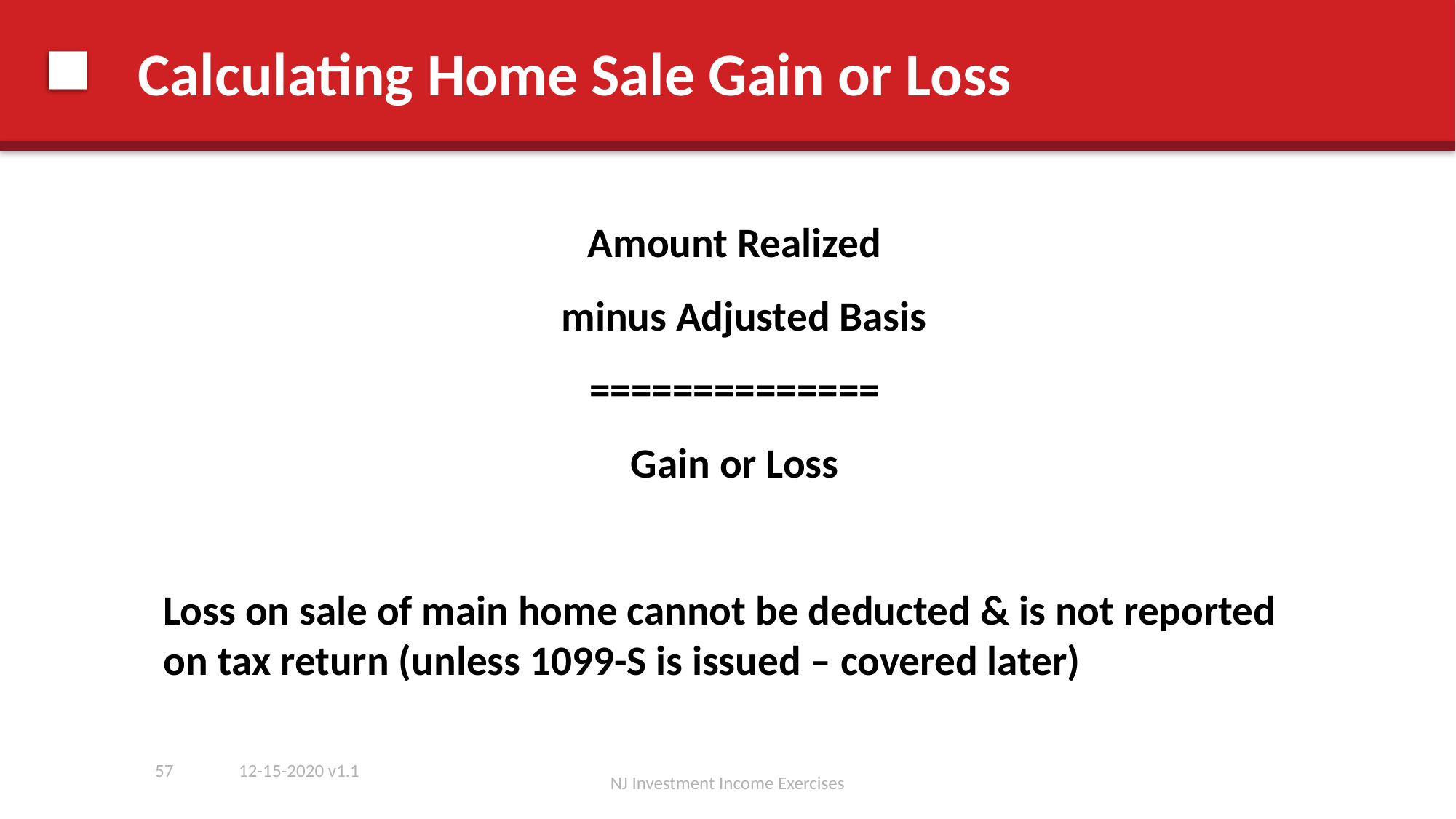

# Calculating Home Sale Gain or Loss
Amount Realized
  minus Adjusted Basis
==============
Gain or Loss

Loss on sale of main home cannot be deducted & is not reported on tax return (unless 1099-S is issued – covered later)

57
12-15-2020 v1.1
NJ Investment Income Exercises